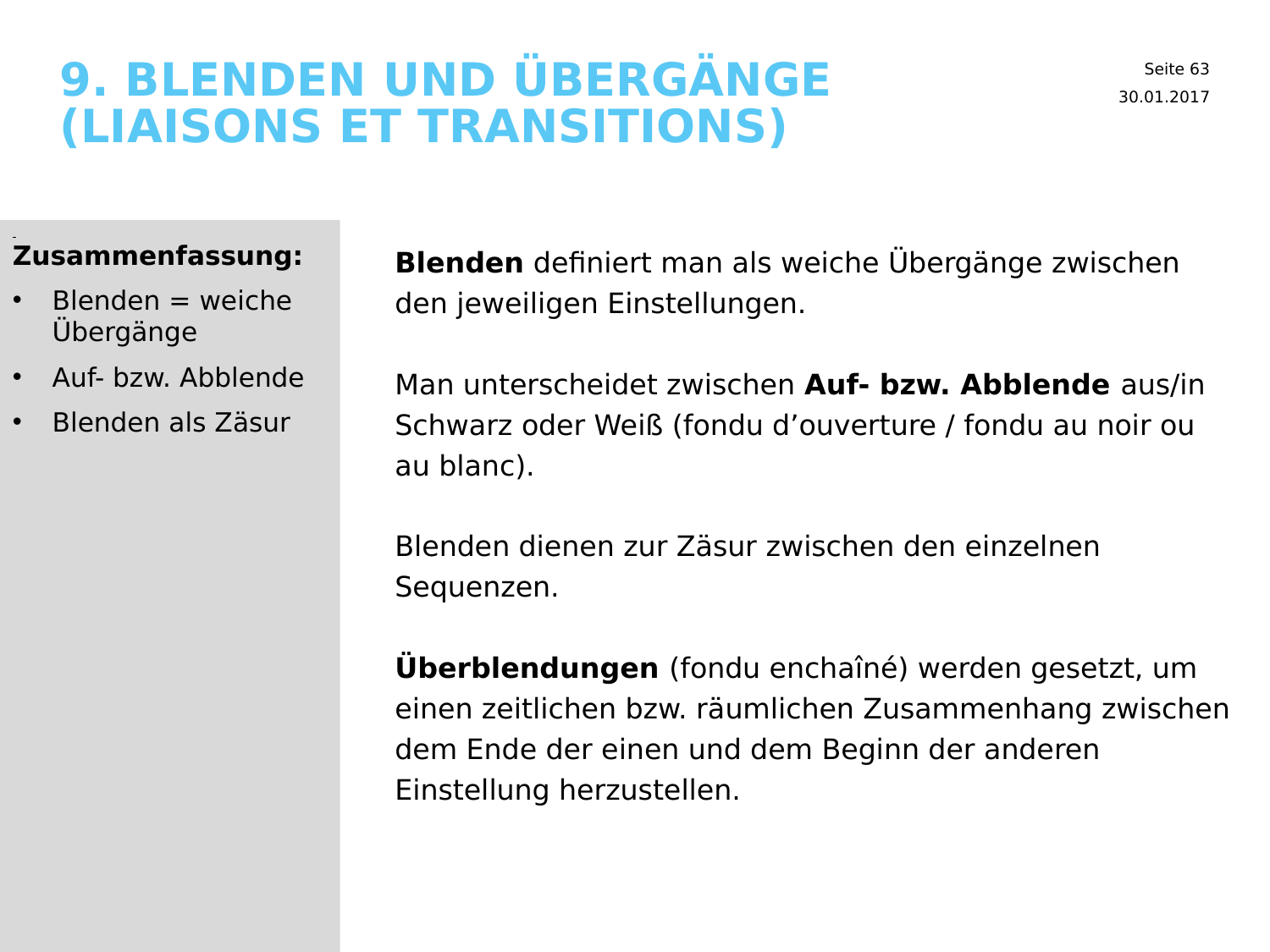

# 9. Blenden und Übergänge (liaisons et transitions)
30.01.2017

Zusammenfassung:
Blenden = weiche Übergänge
Auf- bzw. Abblende
Blenden als Zäsur

Blenden definiert man als weiche Übergänge zwischen den jeweiligen Einstellungen.

Man unterscheidet zwischen Auf- bzw. Abblende aus/in Schwarz oder Weiß (fondu d’ouverture / fondu au noir ou au blanc).

Blenden dienen zur Zäsur zwischen den einzelnen Sequenzen.

Überblendungen (fondu enchaîné) werden gesetzt, um einen zeitlichen bzw. räumlichen Zusammenhang zwischen dem Ende der einen und dem Beginn der anderen Einstellung herzustellen.